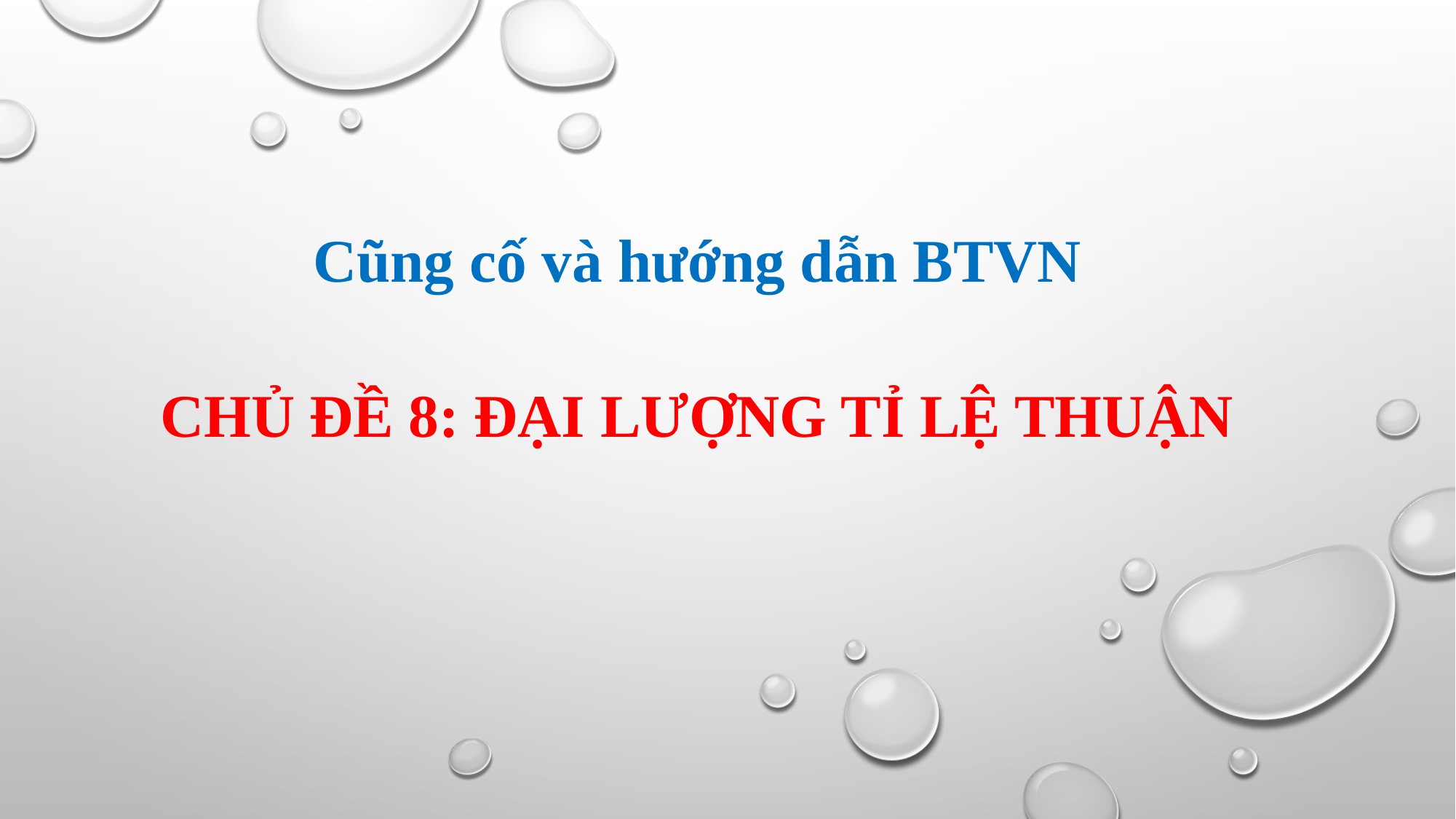

Cũng cố và hướng dẫn BTVN
CHỦ ĐỀ 8: ĐẠI LƯỢNG TỈ LỆ THUẬN